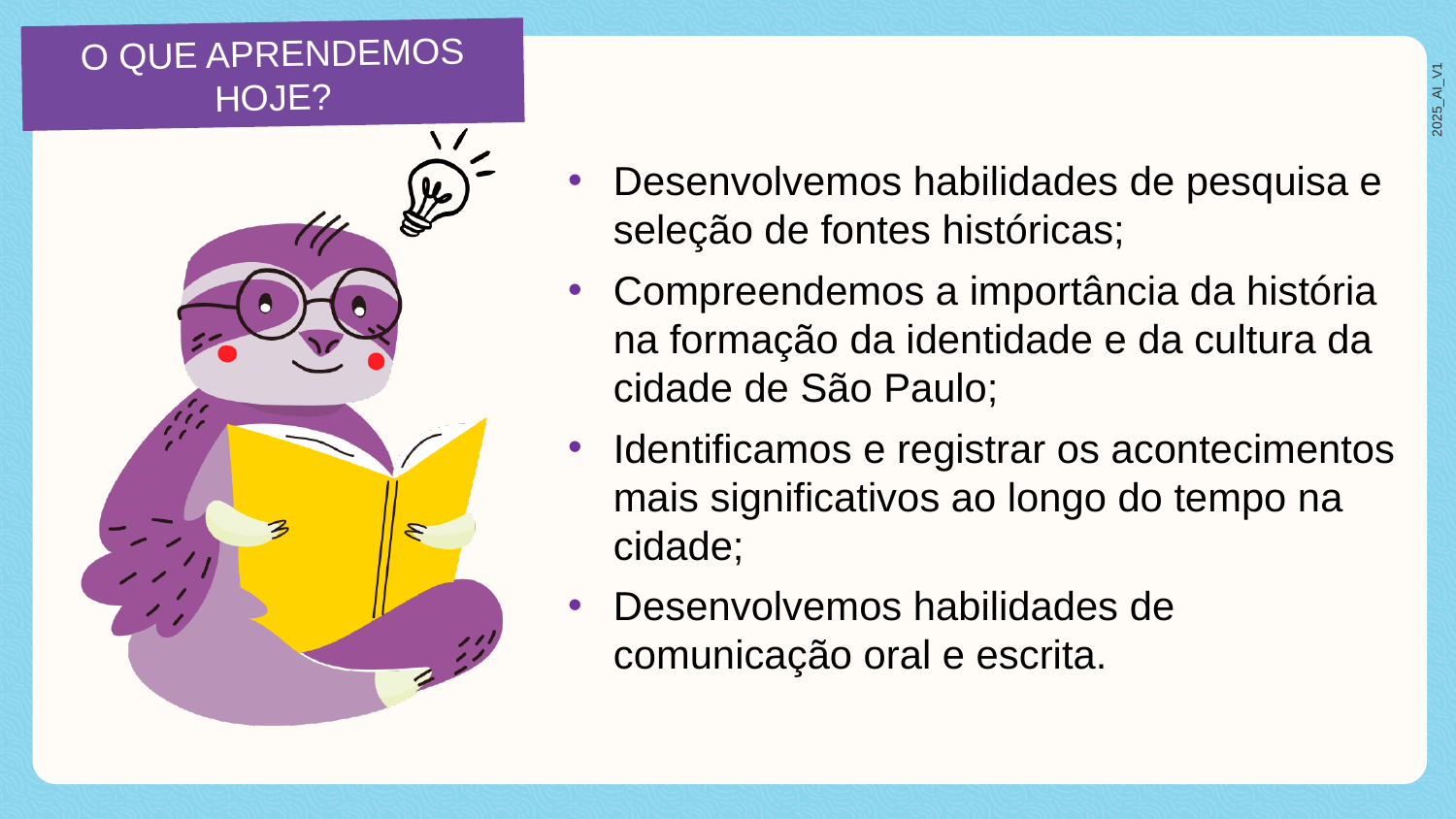

Desenvolvemos habilidades de pesquisa e seleção de fontes históricas;
Compreendemos a importância da história na formação da identidade e da cultura da cidade de São Paulo;
Identificamos e registrar os acontecimentos mais significativos ao longo do tempo na cidade;
Desenvolvemos habilidades de comunicação oral e escrita.